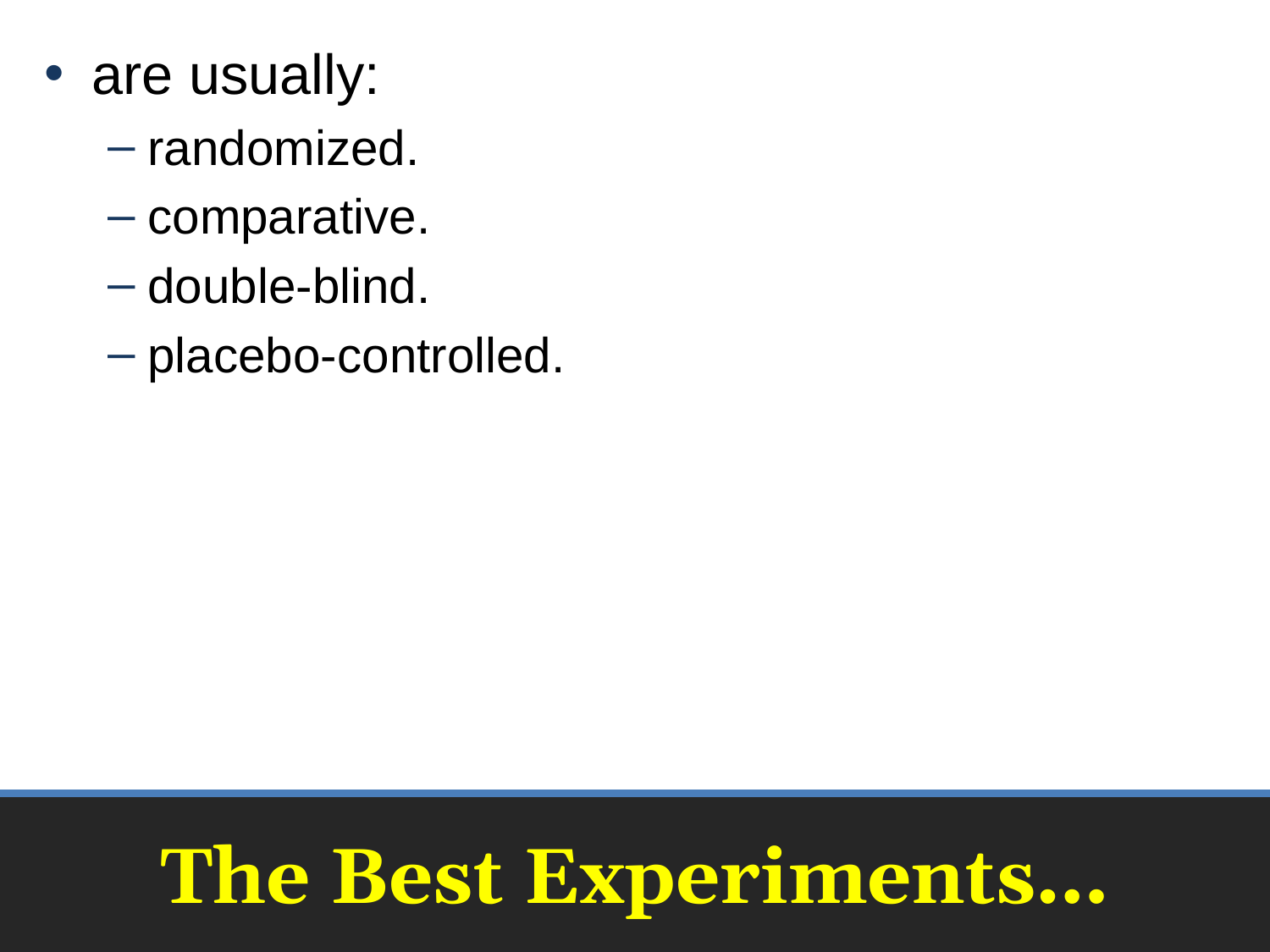

are usually:
randomized.
comparative.
double-blind.
placebo-controlled.
# The Best Experiments…